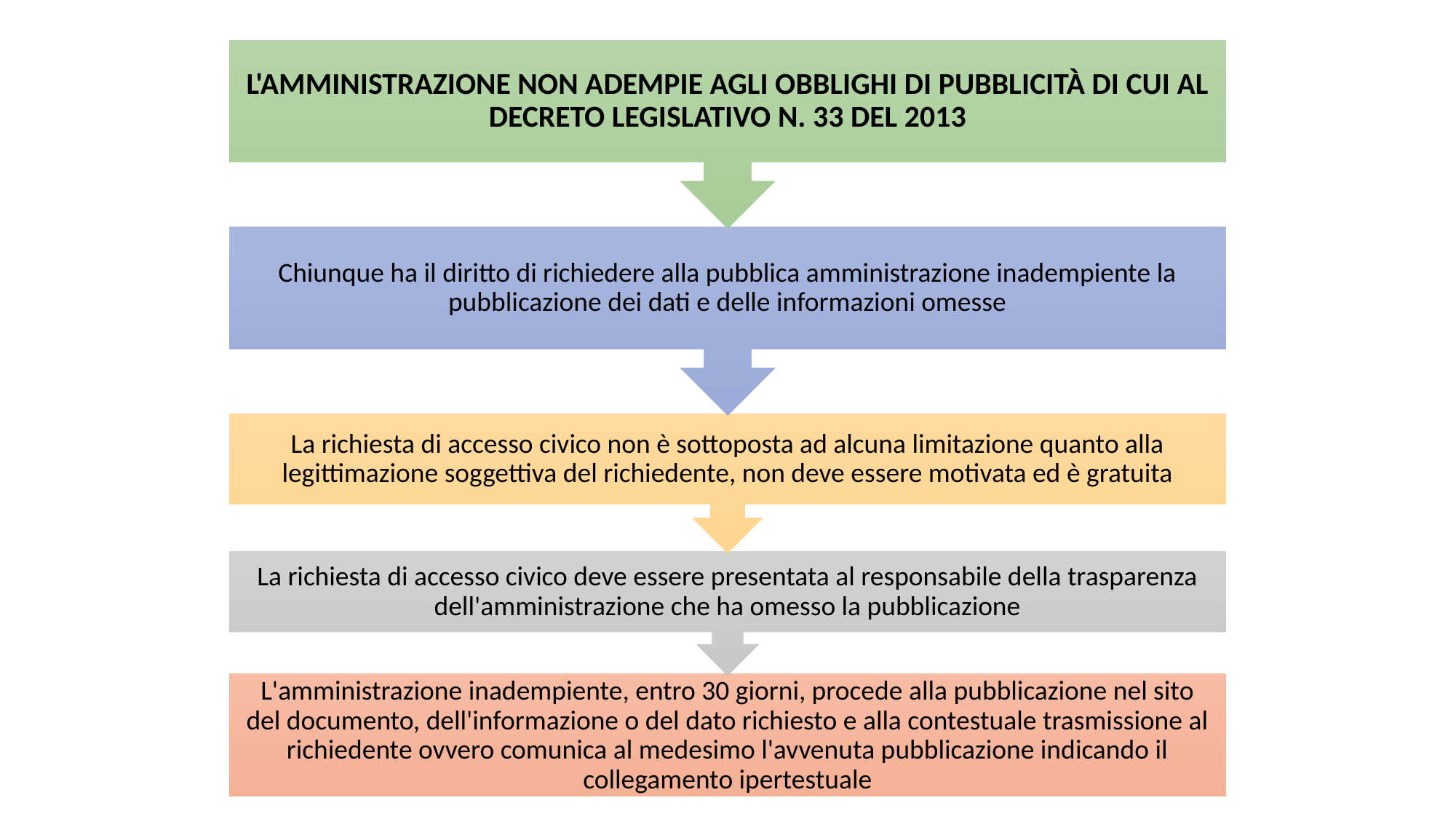

L'amministrazione inadempiente, entro 30 giorni, procede alla pubblicazione nel sito del documento, dell'informazione o del dato richiesto e alla contestuale trasmissione al richiedente ovvero comunica al medesimo l'avvenuta pubblicazione indicando il collegamento ipertestuale

La richiesta di accesso civico deve essere presentata al responsabile della trasparenza dell'amministrazione che ha omesso la pubblicazione
La richiesta di accesso civico non è sottoposta ad alcuna limitazione quanto alla legittimazione soggettiva del richiedente, non deve essere motivata ed è gratuita
Chiunque ha il diritto di richiedere alla pubblica amministrazione inadempiente la pubblicazione dei dati e delle informazioni omesse
L'AMMINISTRAZIONE NON ADEMPIE AGLI OBBLIGHI DI PUBBLICITÀ DI CUI AL DECRETO LEGISLATIVO N. 33 DEL 2013